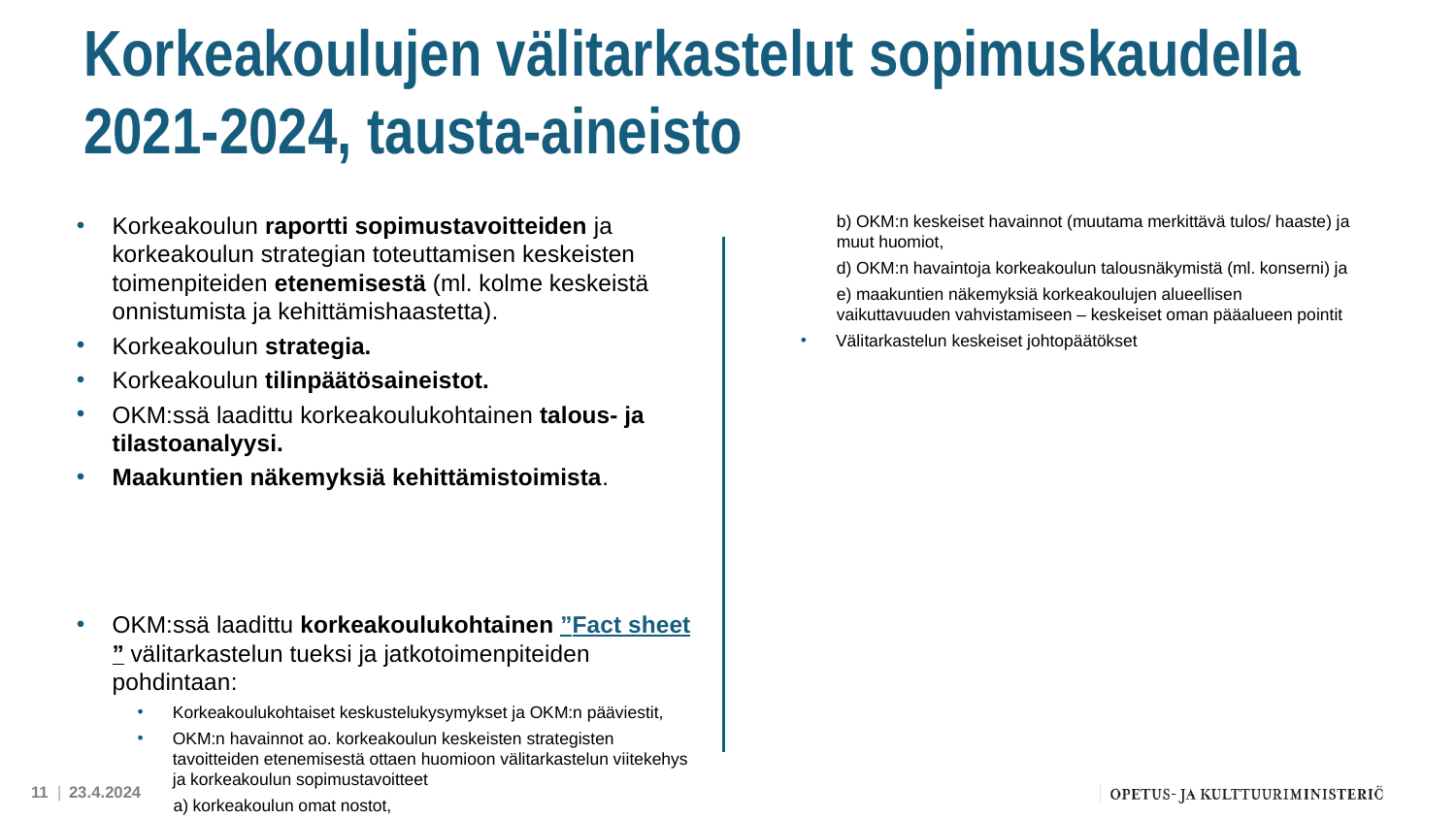

# Korkeakoulujen välitarkastelut sopimuskaudella 2021-2024, tausta-aineisto
Korkeakoulun raportti sopimustavoitteiden ja korkeakoulun strategian toteuttamisen keskeisten toimenpiteiden etenemisestä (ml. kolme keskeistä onnistumista ja kehittämishaastetta).
Korkeakoulun strategia.
Korkeakoulun tilinpäätösaineistot.
OKM:ssä laadittu korkeakoulukohtainen talous- ja tilastoanalyysi.
Maakuntien näkemyksiä kehittämistoimista.

OKM:ssä laadittu korkeakoulukohtainen ”Fact sheet” välitarkastelun tueksi ja jatkotoimenpiteiden pohdintaan:
Korkeakoulukohtaiset keskustelukysymykset ja OKM:n pääviestit,
OKM:n havainnot ao. korkeakoulun keskeisten strategisten tavoitteiden etenemisestä ottaen huomioon välitarkastelun viitekehys ja korkeakoulun sopimustavoitteet
a) korkeakoulun omat nostot,
b) OKM:n keskeiset havainnot (muutama merkittävä tulos/ haaste) ja muut huomiot,
d) OKM:n havaintoja korkeakoulun talousnäkymistä (ml. konserni) ja
e) maakuntien näkemyksiä korkeakoulujen alueellisen vaikuttavuuden vahvistamiseen – keskeiset oman pääalueen pointit
Välitarkastelun keskeiset johtopäätökset

11  |
23.4.2024